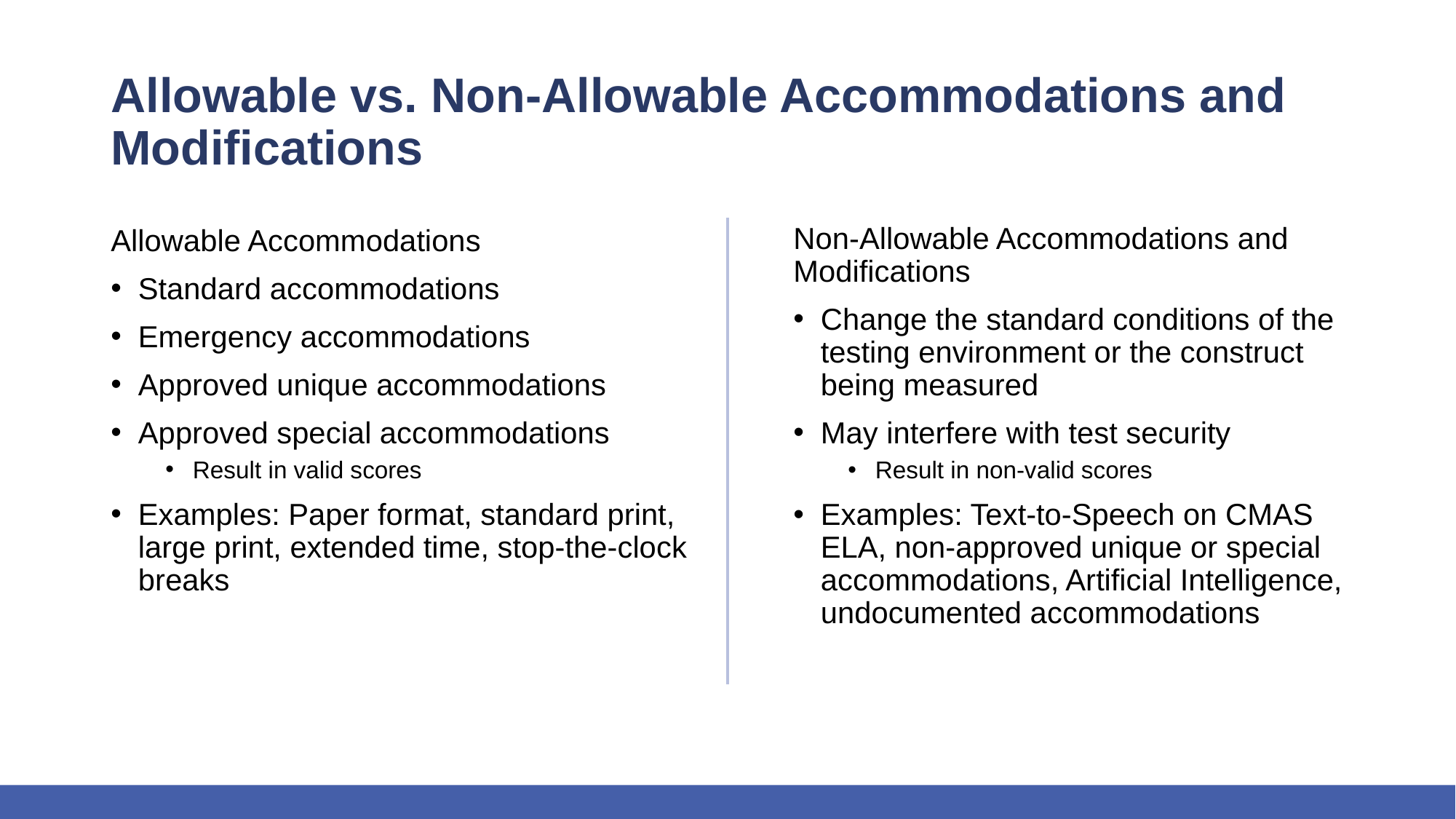

# Allowable vs. Non-Allowable Accommodations and Modifications
Non-Allowable Accommodations and Modifications
Change the standard conditions of the testing environment or the construct being measured
May interfere with test security
Result in non-valid scores
Examples: Text-to-Speech on CMAS ELA, non-approved unique or special  accommodations, Artificial Intelligence, undocumented accommodations
Allowable Accommodations
Standard accommodations
Emergency accommodations
Approved unique accommodations
Approved special accommodations
Result in valid scores
Examples: Paper format, standard print, large print, extended time, stop-the-clock breaks